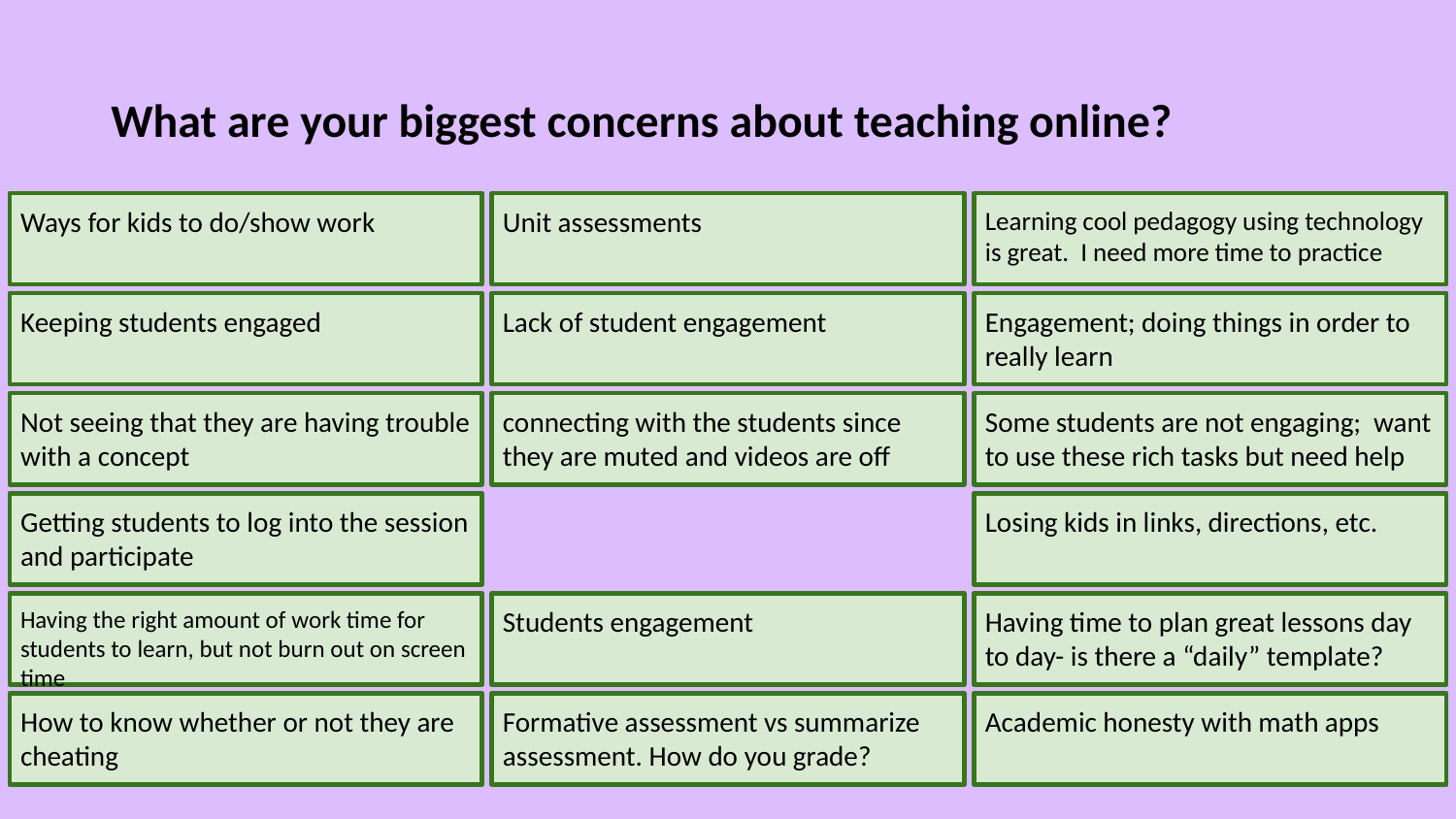

# What are your biggest concerns about teaching online?
Ways for kids to do/show work
Unit assessments
Learning cool pedagogy using technology is great.  I need more time to practice
Keeping students engaged
Lack of student engagement
Engagement; doing things in order to really learn

Not seeing that they are having trouble with a concept
connecting with the students since they are muted and videos are off
Some students are not engaging;  want to use these rich tasks but need help
Getting students to log into the session and participate
Losing kids in links, directions, etc.
Having the right amount of work time for students to learn, but not burn out on screen time
Students engagement
Having time to plan great lessons day to day- is there a “daily” template?
How to know whether or not they are cheating
Formative assessment vs summarize assessment. How do you grade?
Academic honesty with math apps